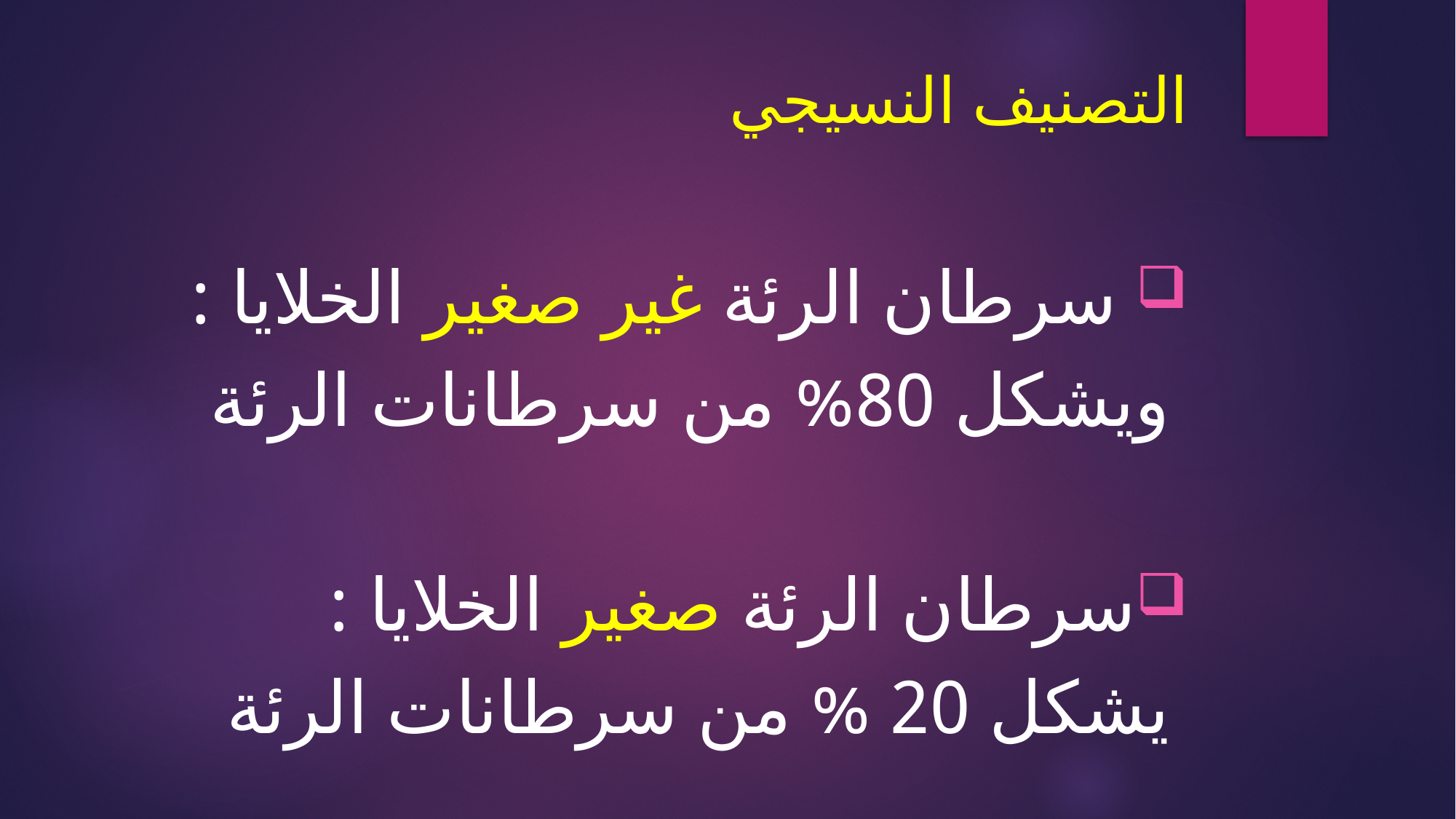

# التصنيف النسيجي
 سرطان الرئة غير صغير الخلايا :
 ويشكل 80% من سرطانات الرئة

سرطان الرئة صغير الخلايا :
 يشكل 20 % من سرطانات الرئة